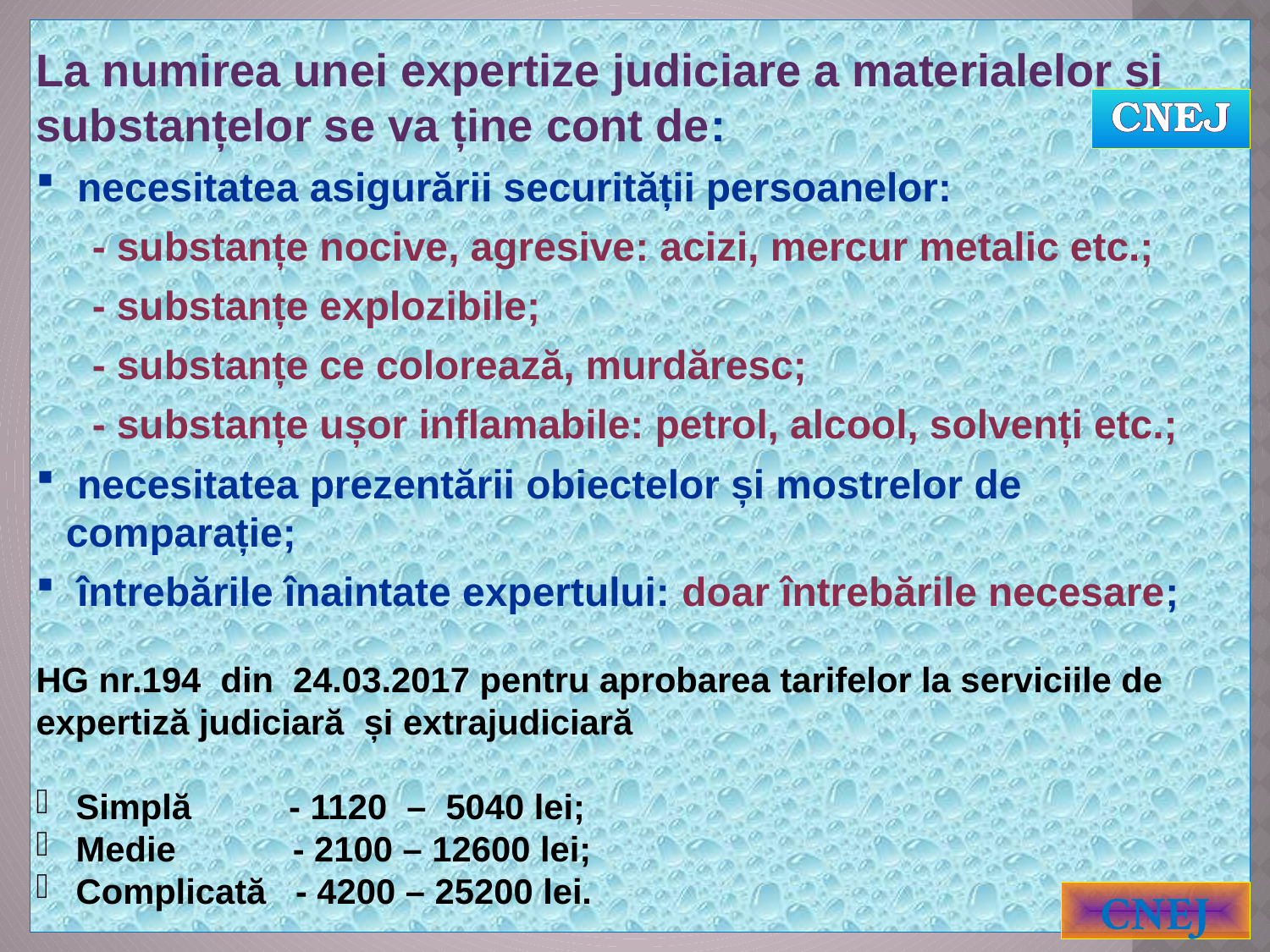

La numirea unei expertize judiciare a materialelor și substanțelor se va ține cont de:
 necesitatea asigurării securității persoanelor:
     - substanțe nocive, agresive: acizi, mercur metalic etc.;
     - substanțe explozibile;
     - substanțe ce colorează, murdăresc;
     - substanțe ușor inflamabile: petrol, alcool, solvenți etc.;
 necesitatea prezentării obiectelor și mostrelor de comparație;
 întrebările înaintate expertului: doar întrebările necesare;

HG nr.194  din  24.03.2017 pentru aprobarea tarifelor la serviciile de expertiză judiciară  și extrajudiciară

 Simplă          - 1120  –  5040 lei;
 Medie            - 2100 – 12600 lei;
 Complicată   - 4200 – 25200 lei.
CNEJ
CNEJ